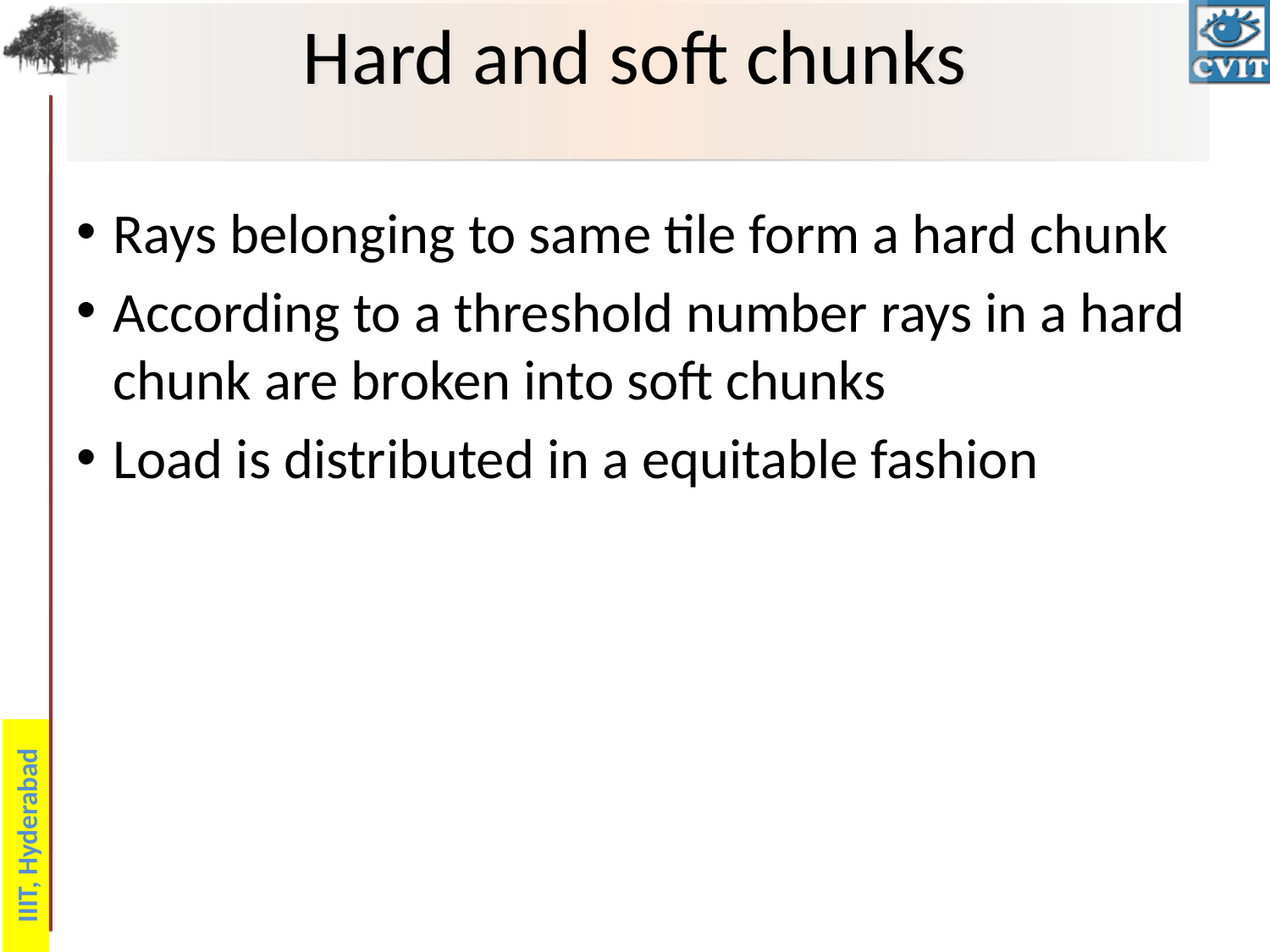

# Hard and soft chunks
Rays belonging to same tile form a hard chunk
According to a threshold number rays in a hard chunk are broken into soft chunks
Load is distributed in a equitable fashion